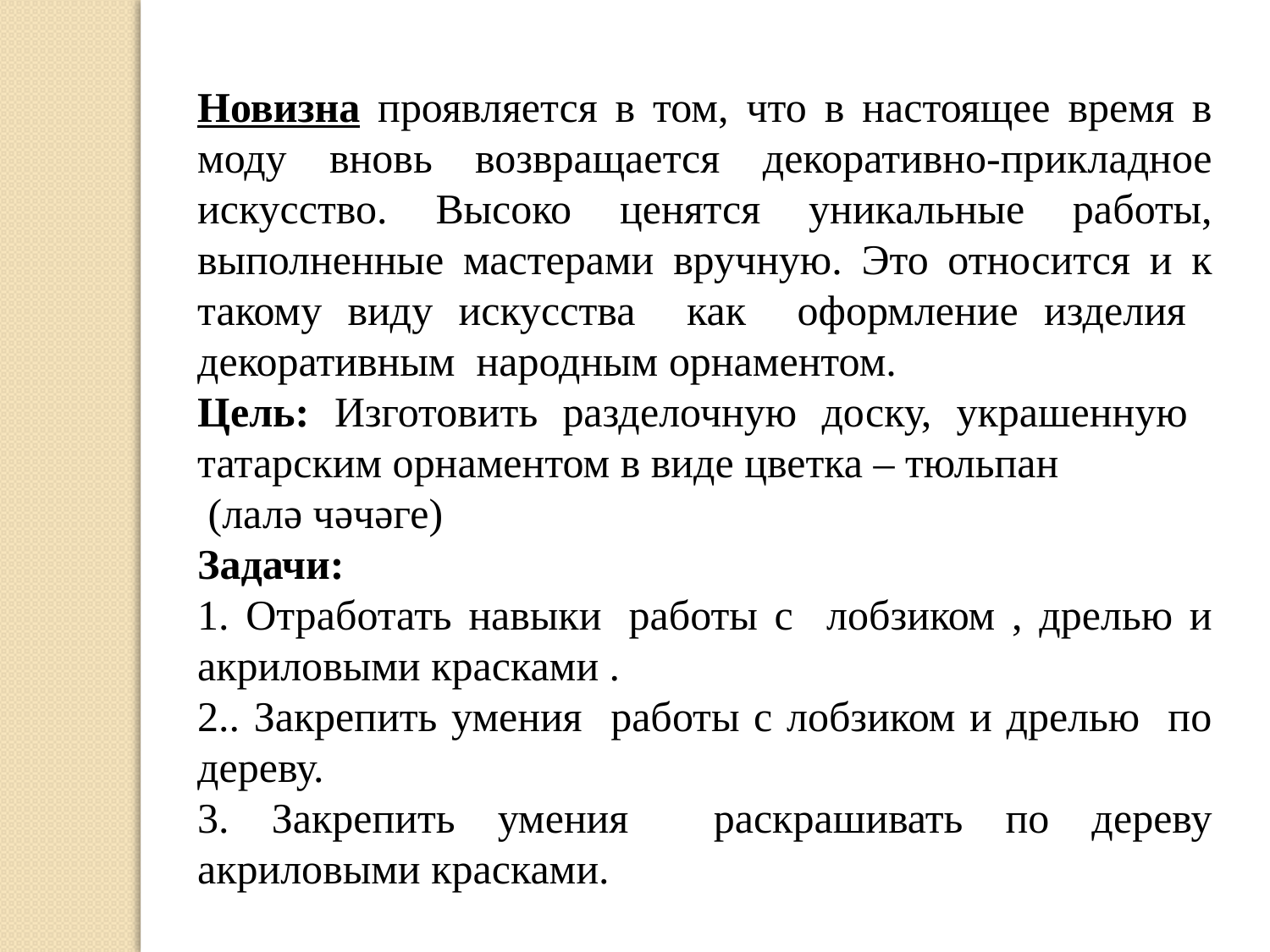

Новизна проявляется в том, что в настоящее время в моду вновь возвращается декоративно-прикладное искусство. Высоко ценятся уникальные работы, выполненные мастерами вручную. Это относится и к такому виду искусства  как  оформление изделия  декоративным  народным орнаментом.
Цель: Изготовить разделочную доску, украшенную  татарским орнаментом в виде цветка – тюльпан
 (лалә чәчәге)
Задачи:
1. Отработать навыки  работы с  лобзиком , дрелью и акриловыми красками .
2.. Закрепить умения  работы с лобзиком и дрелью  по дереву.
3. Закрепить умения  раскрашивать по дереву акриловыми красками.